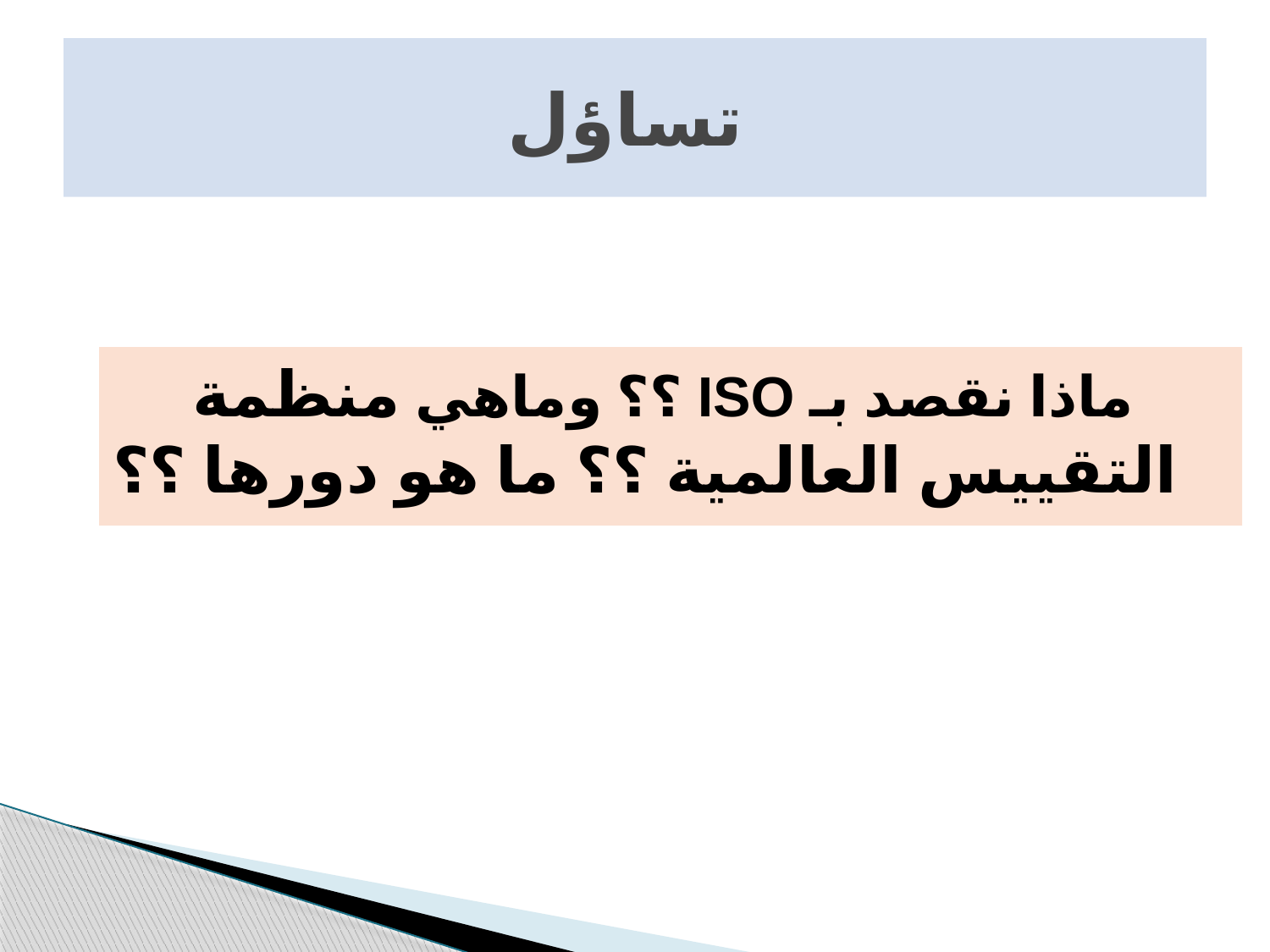

# تساؤل
ماذا نقصد بـ ISO ؟؟ وماهي منظمة التقييس العالمية ؟؟ ما هو دورها ؟؟